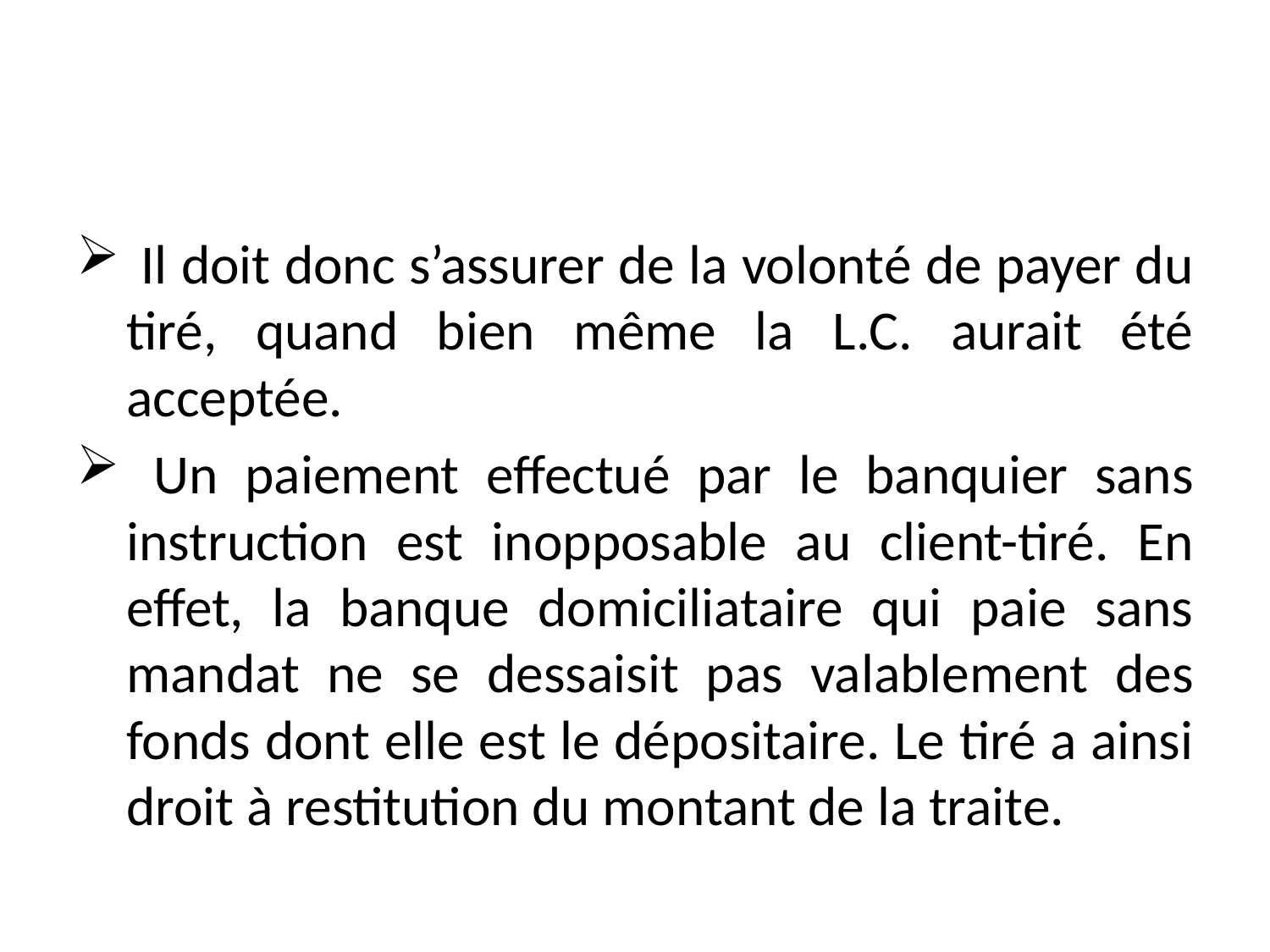

#
 Il doit donc s’assurer de la volonté de payer du tiré, quand bien même la L.C. aurait été acceptée.
 Un paiement effectué par le banquier sans instruction est inopposable au client-tiré. En effet, la banque domiciliataire qui paie sans mandat ne se dessaisit pas valablement des fonds dont elle est le dépositaire. Le tiré a ainsi droit à restitution du montant de la traite.